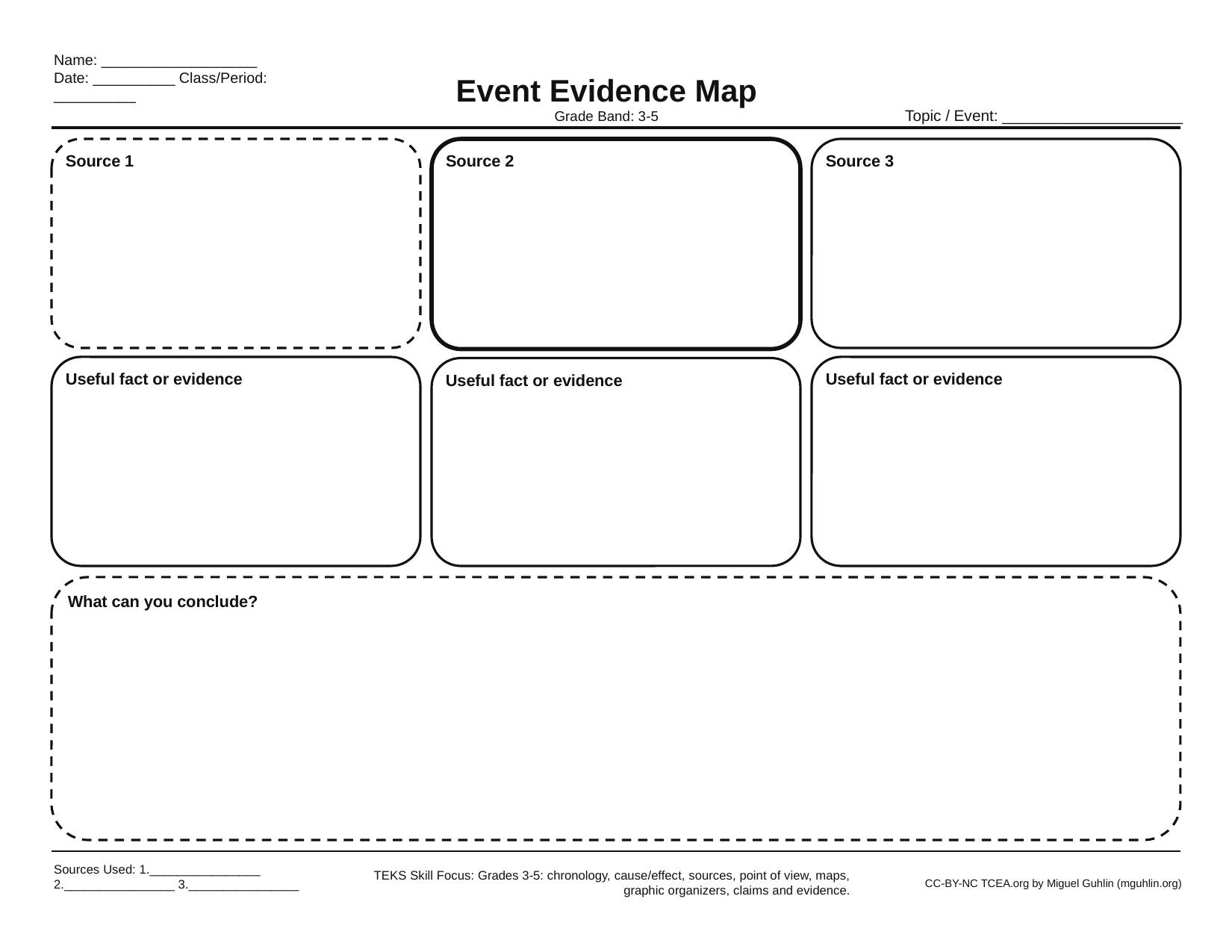

Name: ___________________
Date: __________ Class/Period: __________
Event Evidence Map
Topic / Event: _____________________
Grade Band: 3-5
Source 1

Source 2

Source 3

Useful fact or evidence

Useful fact or evidence

Useful fact or evidence

What can you conclude?

Sources Used: 1.________________ 2.________________ 3.________________
TEKS Skill Focus: Grades 3-5: chronology, cause/effect, sources, point of view, maps, graphic organizers, claims and evidence.
CC-BY-NC TCEA.org by Miguel Guhlin (mguhlin.org)